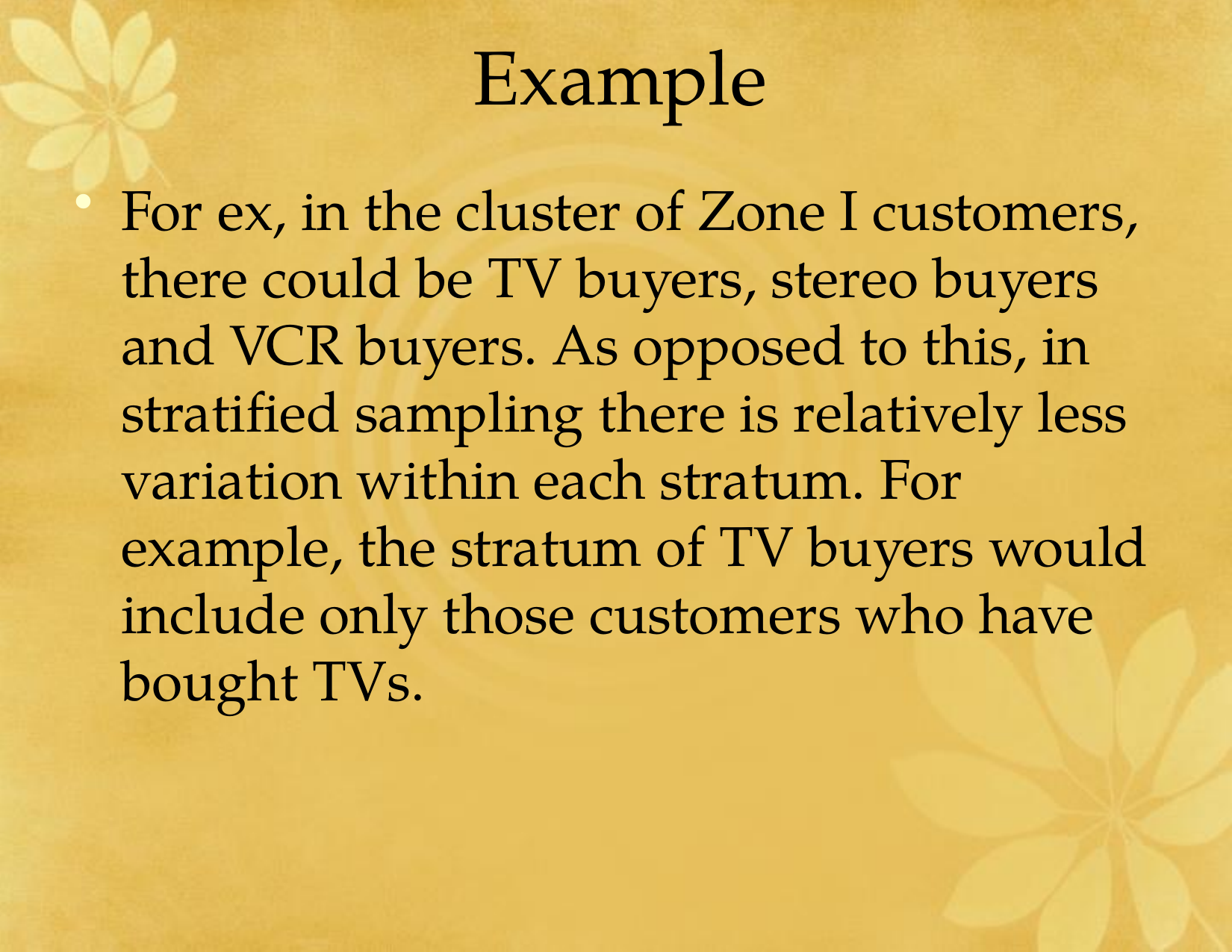

# Example
For ex, in the cluster of Zone I customers, there could be TV buyers, stereo buyers and VCR buyers. As opposed to this, in stratified sampling there is relatively less variation within each stratum. For example, the stratum of TV buyers would include only those customers who have bought TVs.